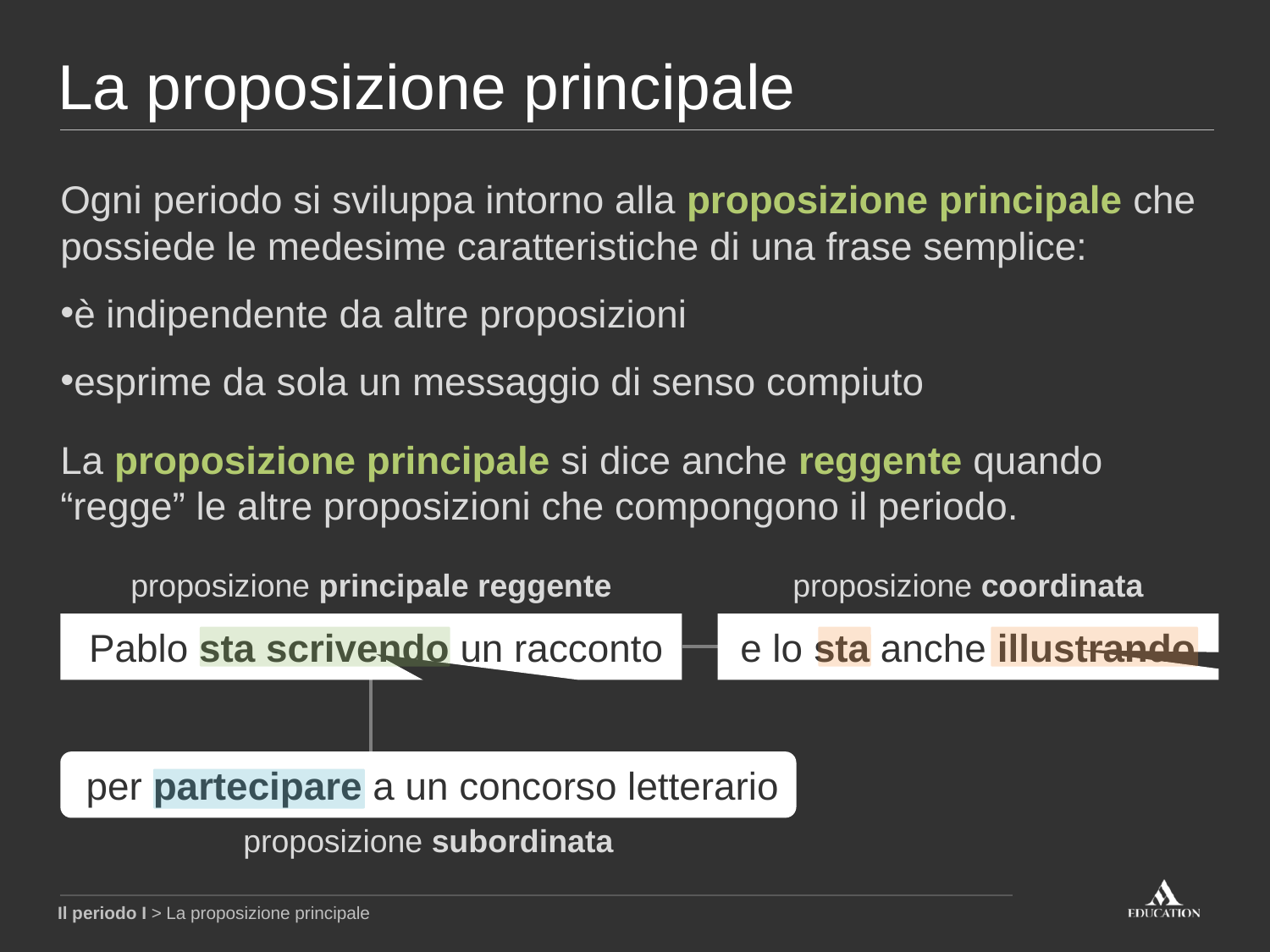

La proposizione principale
Ogni periodo si sviluppa intorno alla proposizione principale che possiede le medesime caratteristiche di una frase semplice:
è indipendente da altre proposizioni
esprime da sola un messaggio di senso compiuto
La proposizione principale si dice anche reggente quando “regge” le altre proposizioni che compongono il periodo.
proposizione principale reggente
proposizione coordinata
Pablo sta scrivendo un racconto

e lo sta anche illustrando

per partecipare a un concorso letterario

proposizione subordinata
Il periodo I > La proposizione principale